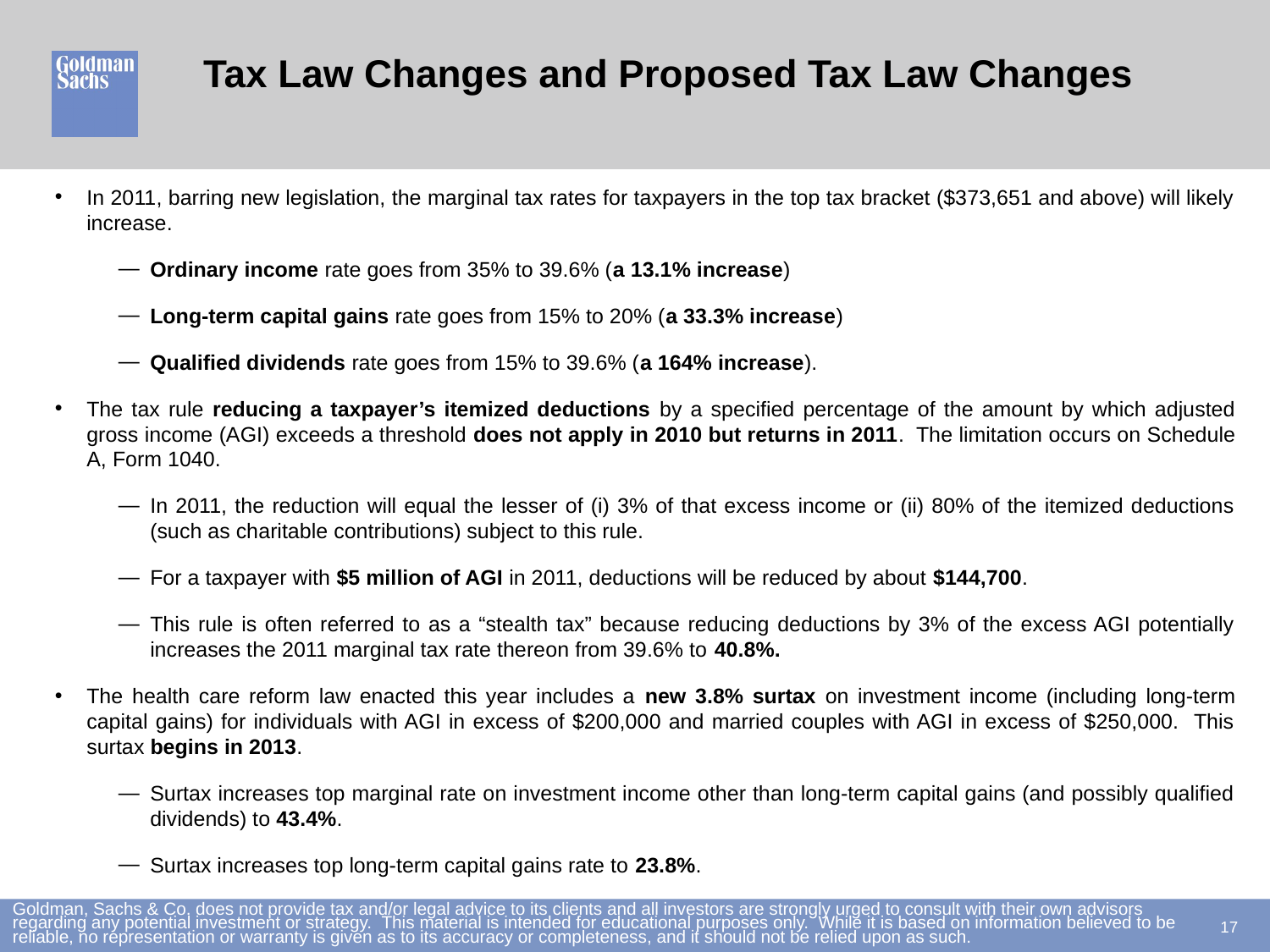

# Tax Law Changes and Proposed Tax Law Changes
In 2011, barring new legislation, the marginal tax rates for taxpayers in the top tax bracket ($373,651 and above) will likely increase.
Ordinary income rate goes from 35% to 39.6% (a 13.1% increase)
Long-term capital gains rate goes from 15% to 20% (a 33.3% increase)
Qualified dividends rate goes from 15% to 39.6% (a 164% increase).
The tax rule reducing a taxpayer’s itemized deductions by a specified percentage of the amount by which adjusted gross income (AGI) exceeds a threshold does not apply in 2010 but returns in 2011.  The limitation occurs on Schedule A, Form 1040.
In 2011, the reduction will equal the lesser of (i) 3% of that excess income or (ii) 80% of the itemized deductions (such as charitable contributions) subject to this rule.
For a taxpayer with $5 million of AGI in 2011, deductions will be reduced by about $144,700.
This rule is often referred to as a “stealth tax” because reducing deductions by 3% of the excess AGI potentially increases the 2011 marginal tax rate thereon from 39.6% to 40.8%.
The health care reform law enacted this year includes a new 3.8% surtax on investment income (including long-term capital gains) for individuals with AGI in excess of $200,000 and married couples with AGI in excess of $250,000.  This surtax begins in 2013.
Surtax increases top marginal rate on investment income other than long-term capital gains (and possibly qualified dividends) to 43.4%.
Surtax increases top long-term capital gains rate to 23.8%.

17